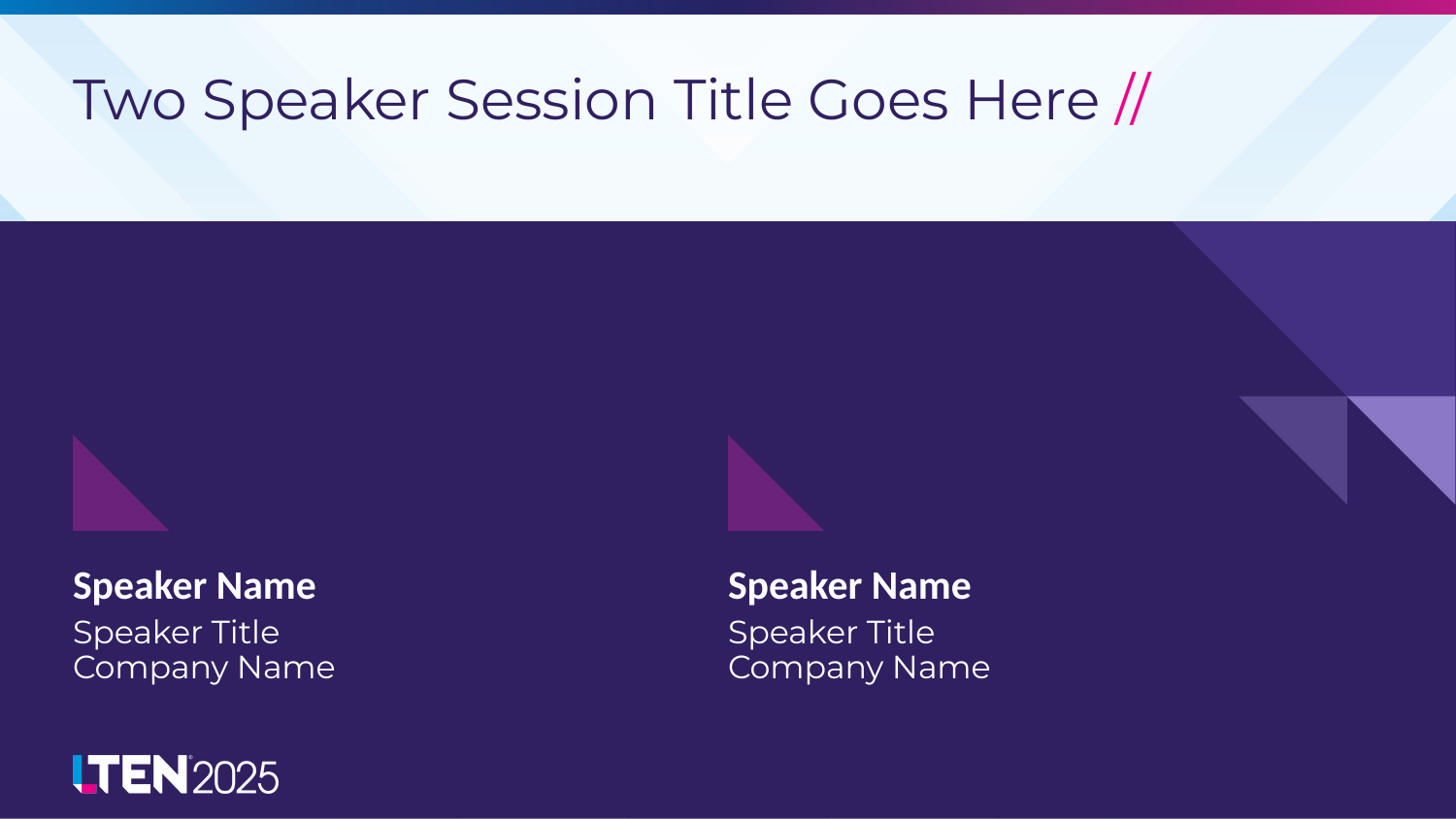

# Two Speaker Session Title Goes Here //

Speaker Name
Speaker Title
Company Name
Speaker Name
Speaker Title
Company Name